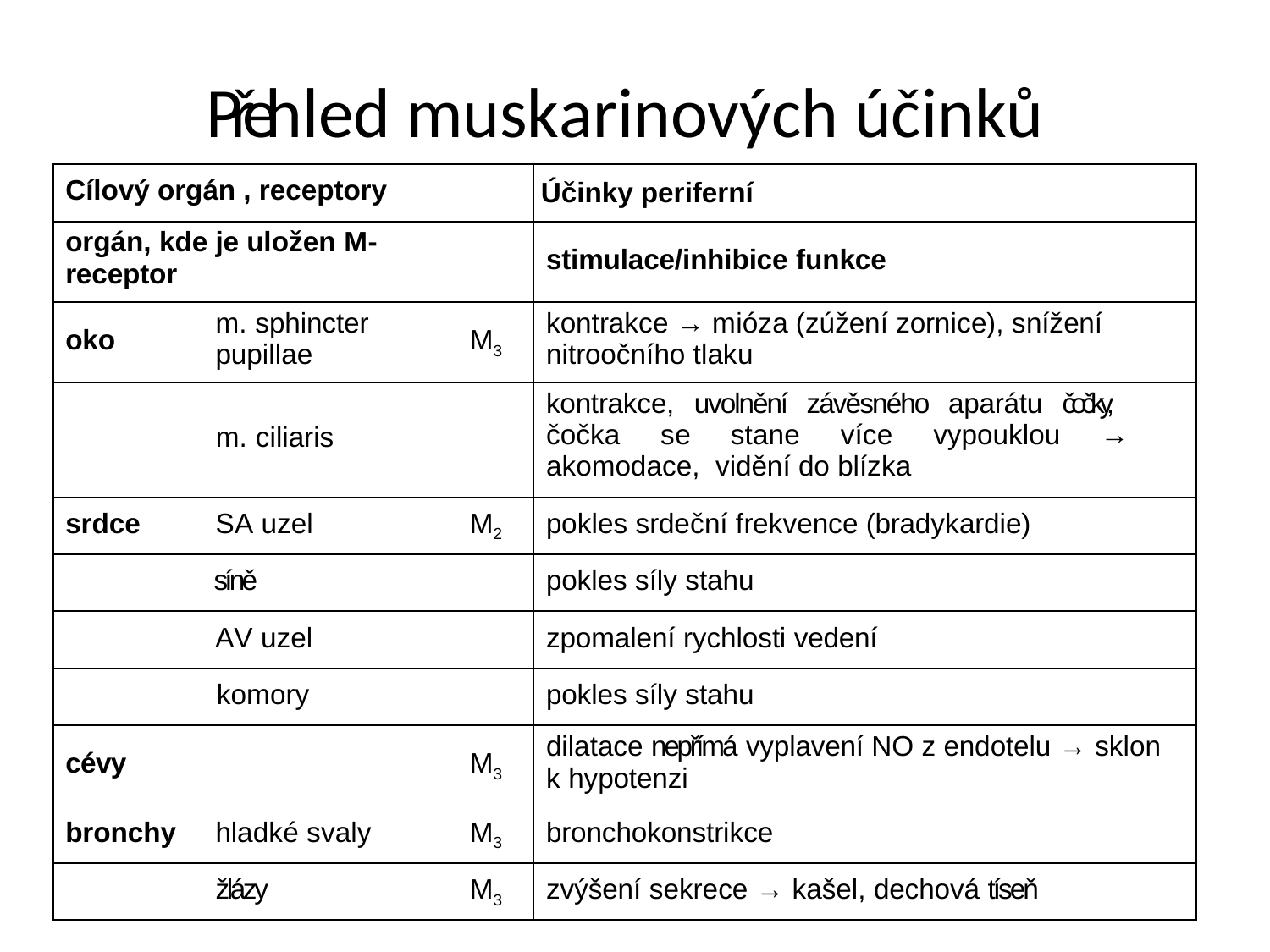

# Přehled muskarinových účinků
| Cílový orgán , receptory |  |  | Účinky periferní |
| --- | --- | --- | --- |
| orgán, kde je uložen M- receptor |  |  | stimulace/inhibice funkce |
| oko | m. sphincter pupillae | M3 | kontrakce → mióza (zúžení zornice), snížení nitroočního tlaku |
| m. ciliaris |  |  | kontrakce, uvolnění závěsného aparátu čočky, čočka se stane více vypouklou → akomodace, vidění do blízka |
| srdce | SA uzel | M2 | pokles srdeční frekvence (bradykardie) |
| síně |  |  | pokles síly stahu |
| AV uzel |  |  | zpomalení rychlosti vedení |
| komory |  |  | pokles síly stahu |
| cévy |  | M3 | dilatace nepřímá vyplavení NO z endotelu → sklon k hypotenzi |
| bronchy | hladké svaly | M3 | bronchokonstrikce |
|  | žlázy | M3 | zvýšení sekrece → kašel, dechová tíseň |